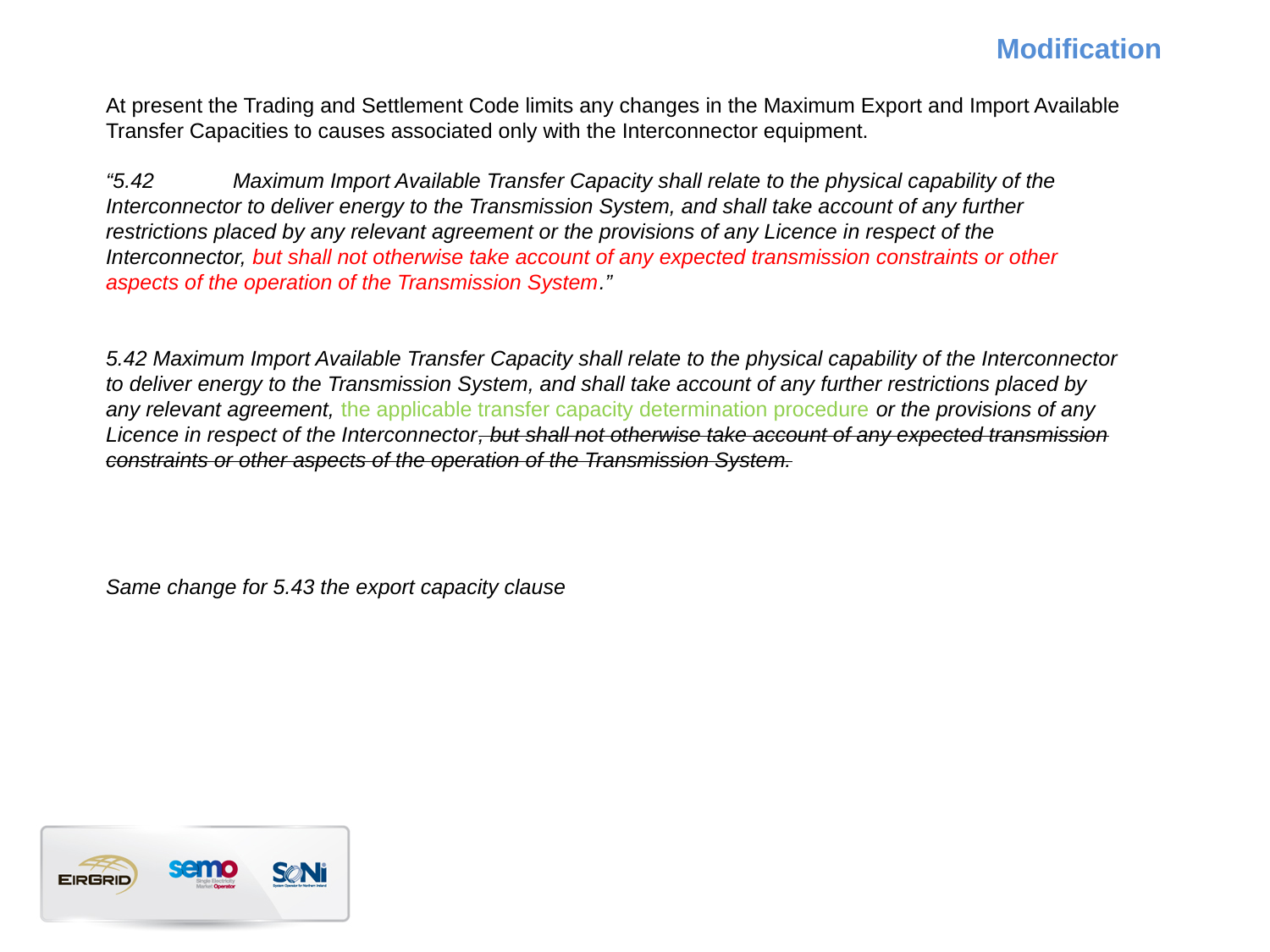

Modification
At present the Trading and Settlement Code limits any changes in the Maximum Export and Import Available Transfer Capacities to causes associated only with the Interconnector equipment.

“5.42	Maximum Import Available Transfer Capacity shall relate to the physical capability of the Interconnector to deliver energy to the Transmission System, and shall take account of any further restrictions placed by any relevant agreement or the provisions of any Licence in respect of the Interconnector, but shall not otherwise take account of any expected transmission constraints or other aspects of the operation of the Transmission System.”

5.42 Maximum Import Available Transfer Capacity shall relate to the physical capability of the Interconnector to deliver energy to the Transmission System, and shall take account of any further restrictions placed by any relevant agreement, the applicable transfer capacity determination procedure or the provisions of any Licence in respect of the Interconnector, but shall not otherwise take account of any expected transmission constraints or other aspects of the operation of the Transmission System.

Same change for 5.43 the export capacity clause